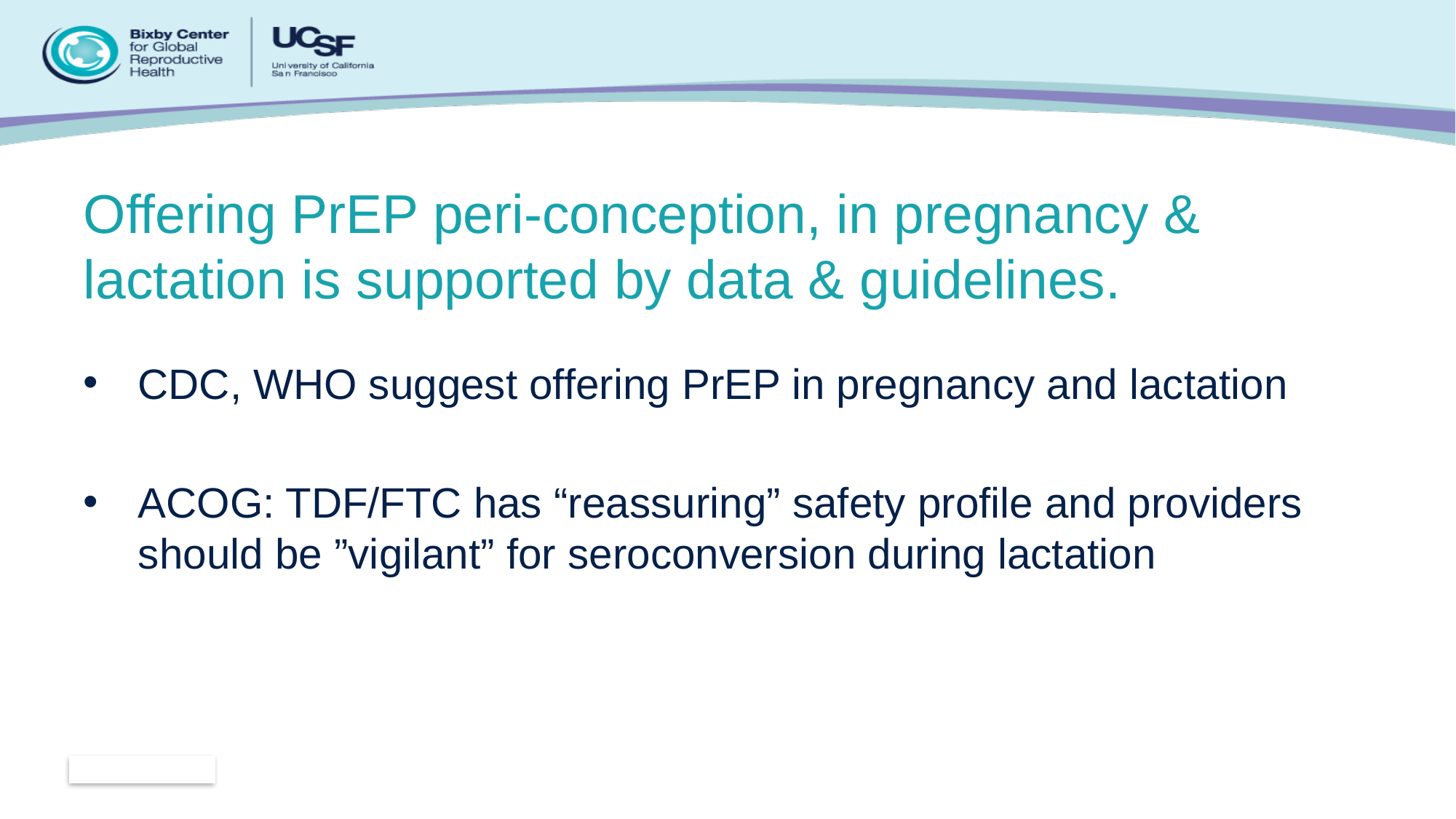

# Offering PrEP peri-conception, in pregnancy & lactation is supported by data & guidelines.
CDC, WHO suggest offering PrEP in pregnancy and lactation

ACOG: TDF/FTC has “reassuring” safety profile and providers should be ”vigilant” for seroconversion during lactation